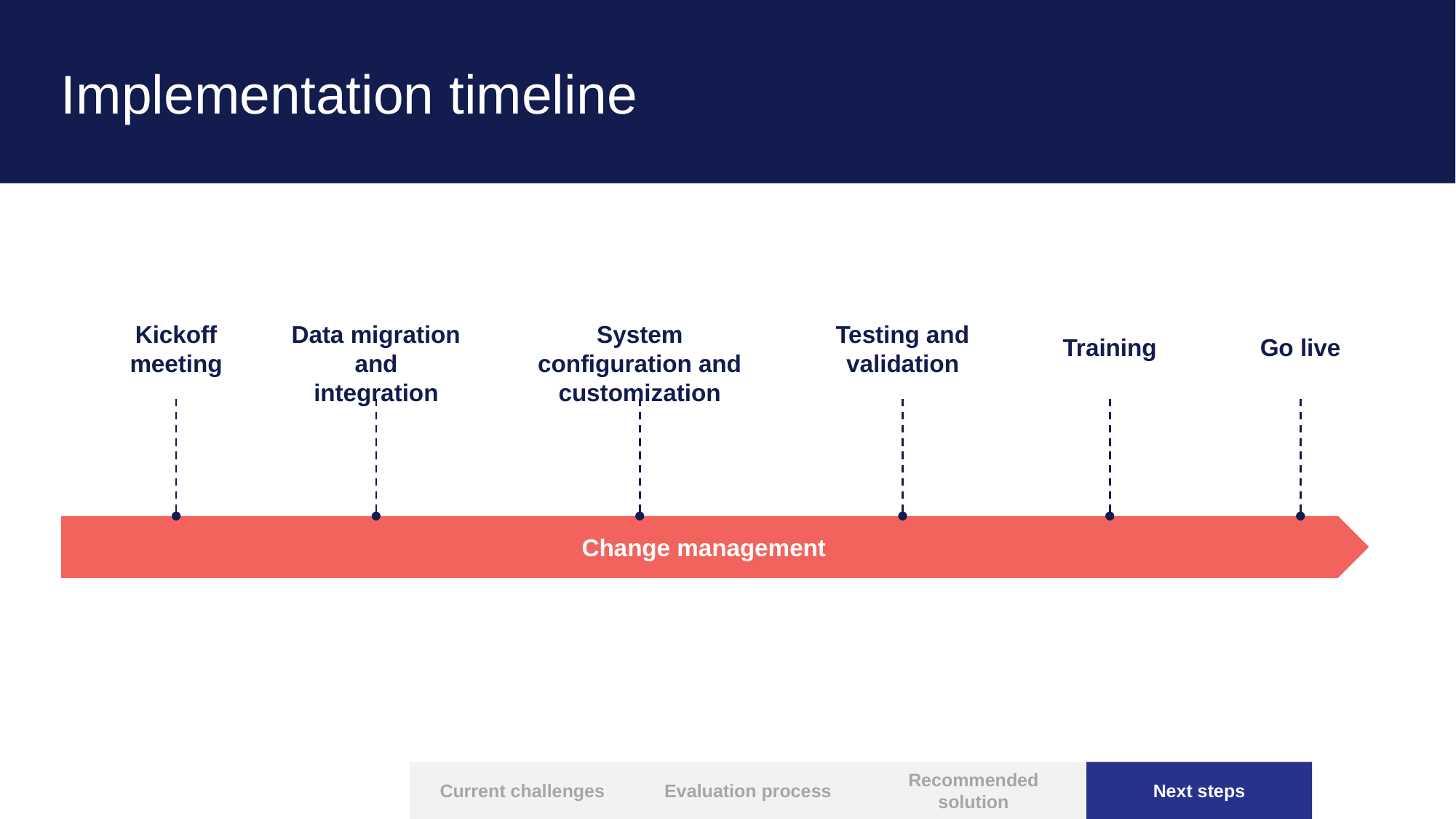

# Implementation timeline
Kickoff meeting
Data migration and integration
System configuration and customization
Testing and validation
Training
Go live
Change management
Current challenges
Evaluation process
Recommended solution
Next steps